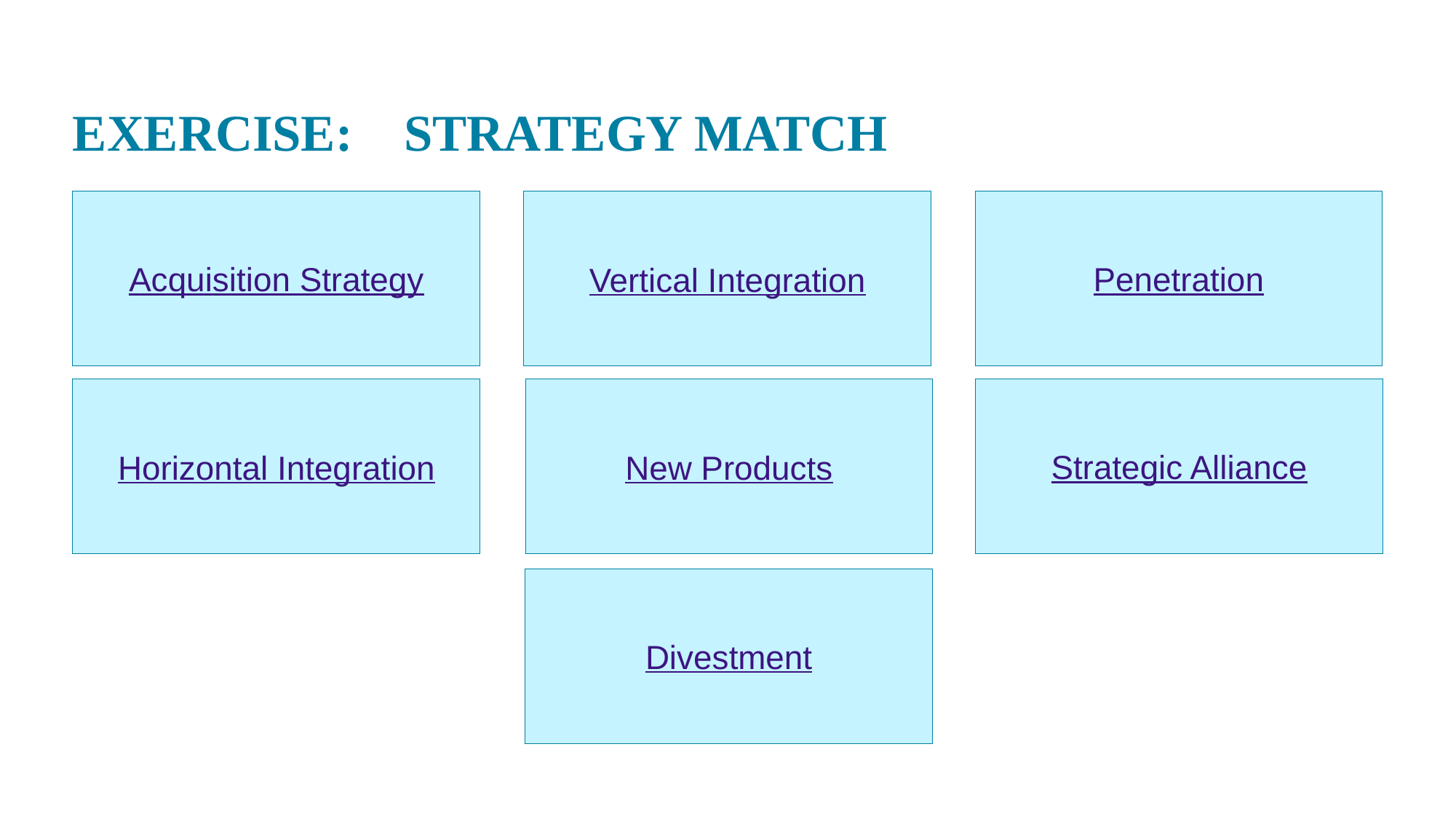

EXERCISE:    STRATEGY MATCH
Acquisition Strategy
Penetration
Vertical Integration
Strategic Alliance
Horizontal Integration
New Products

Divestment